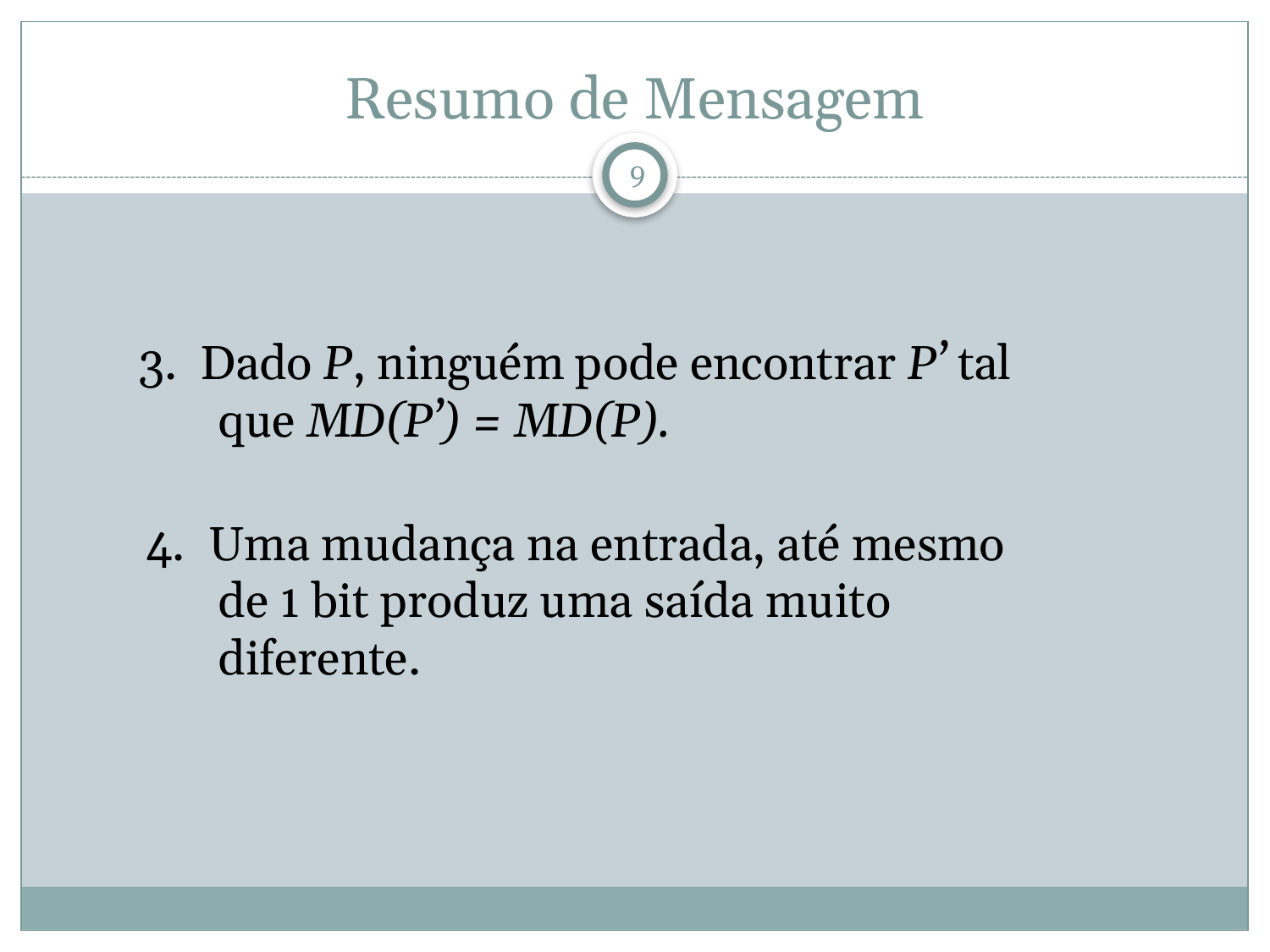

# Resumo de Mensagem
    3.  Dado P, ninguém pode encontrar P’ tal
           que MD(P’) = MD(P).
        4.  Uma mudança na entrada, até mesmo
           de 1 bit produz uma saída muito
           diferente.
9